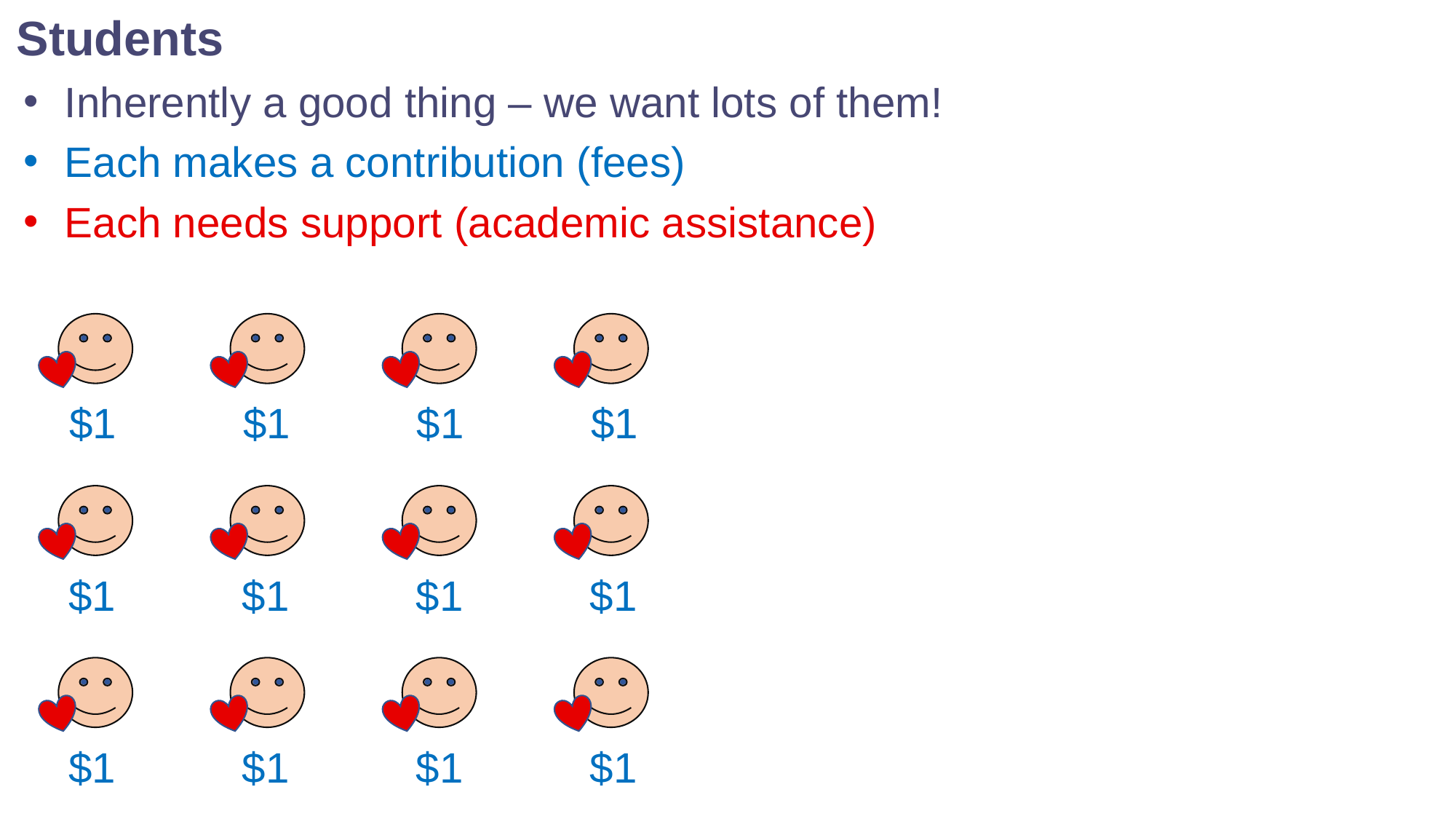

Students
Inherently a good thing – we want lots of them!
Each makes a contribution (fees)
Each needs support (academic assistance)

$1           $1           $1           $1

$1           $1           $1           $1

$1           $1           $1           $1